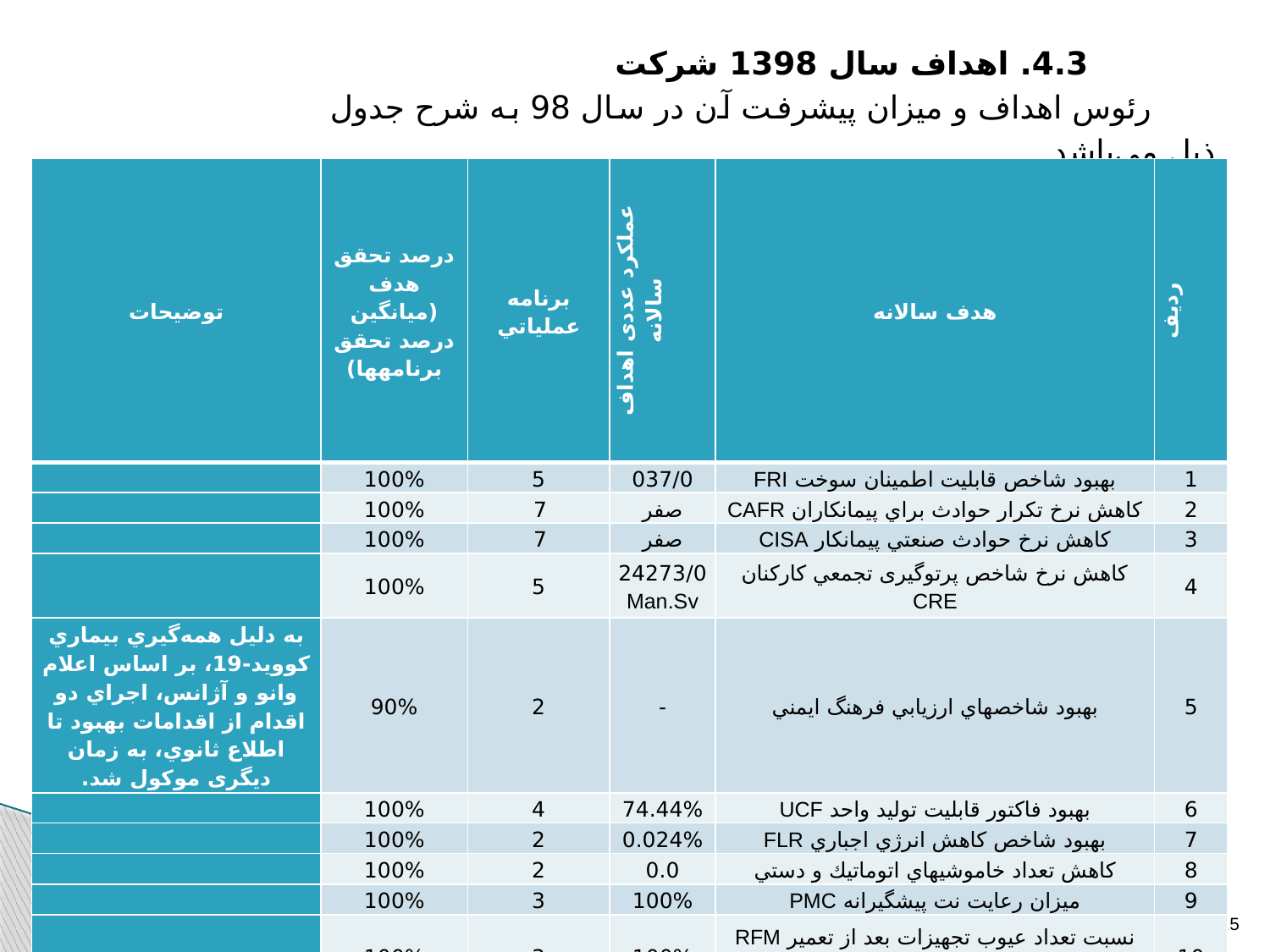

4.3. اهداف سال 1398 شركت
رئوس اهداف و ميزان پيشرفت آن در سال 98 به شرح جدول ذيل می‌باشد.
| توضيحات | درصد تحقق هدف (ميانگين درصد تحقق برنامه‎ها) | برنامه عملياتي | عملکرد عددی اهداف سالانه | هدف سالانه | رديف |
| --- | --- | --- | --- | --- | --- |
|  | 100% | 5 | 037/0 | بهبود شاخص قابليت اطمينان سوخت FRI | 1 |
|  | 100% | 7 | صفر | كاهش نرخ تكرار حوادث براي پيمانكاران CAFR | 2 |
|  | 100% | 7 | صفر | كاهش نرخ حوادث صنعتي پيمانكار CISA | 3 |
|  | 100% | 5 | 24273/0 Man.Sv | كاهش نرخ شاخص پرتوگیری تجمعي كاركنان CRE | 4 |
| به دلیل همه‌گيري بيماري كوويد-19، بر اساس اعلام وانو و آژانس، اجراي دو اقدام از اقدامات بهبود تا اطلاع ثانوي، به زمان دیگری موکول شد. | 90% | 2 | - | بهبود شاخص‎هاي ارزيابي فرهنگ ايمني | 5 |
|  | 100% | 4 | 74.44% | بهبود فاكتور قابليت توليد واحد UCF | 6 |
|  | 100% | 2 | 0.024% | بهبود شاخص كاهش انرژي اجباري FLR | 7 |
|  | 100% | 2 | 0.0 | كاهش تعداد خاموشي‎هاي اتوماتيك و دستي | 8 |
|  | 100% | 3 | 100% | ميزان رعايت نت پيشگيرانه PMC | 9 |
|  | 100% | 3 | 100% | نسبت تعداد عيوب تجهيزات بعد از تعمير RFM (0.05>) | 10 |
15